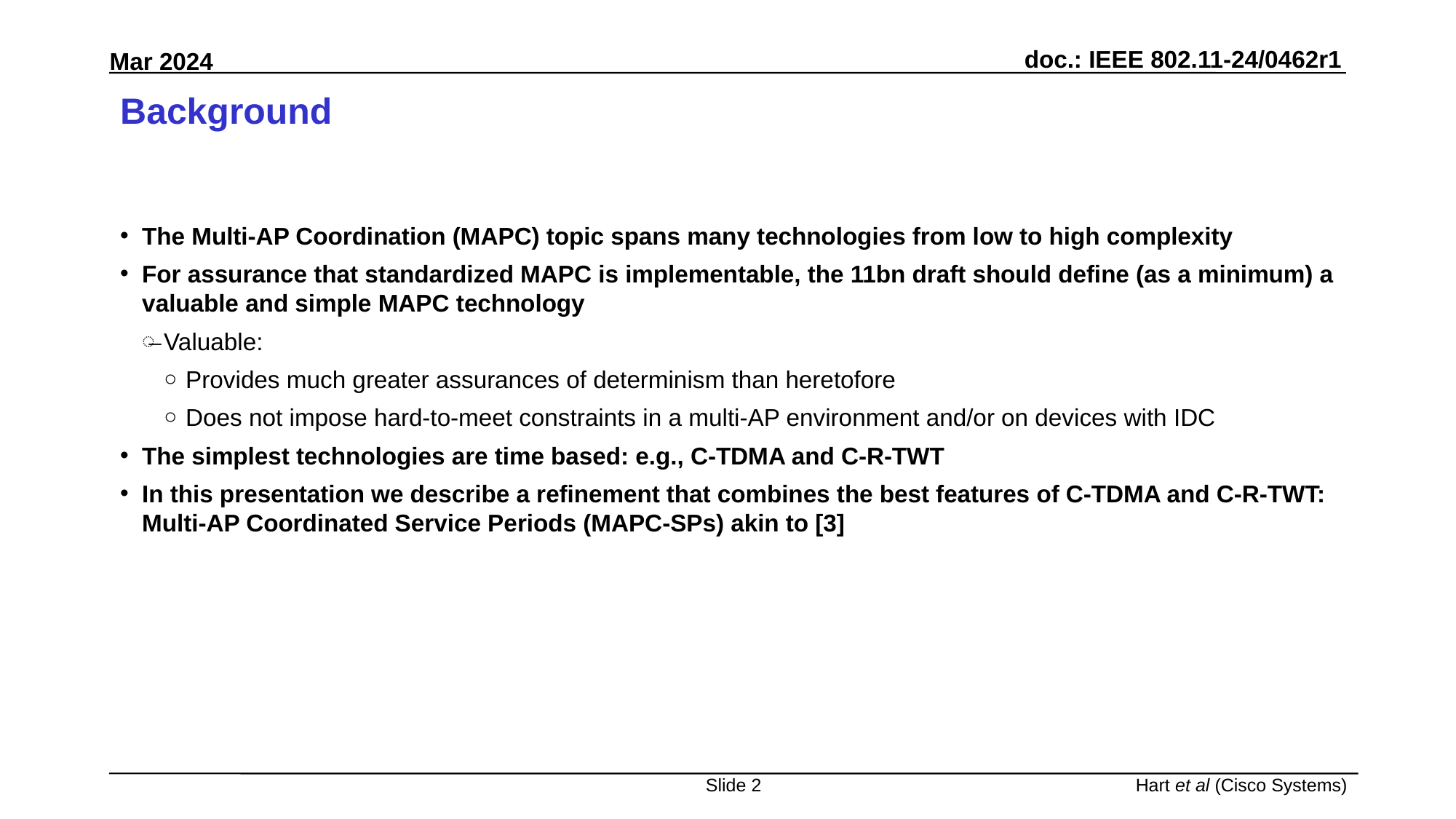

# Background
The Multi-AP Coordination (MAPC) topic spans many technologies from low to high complexity
For assurance that standardized MAPC is implementable, the 11bn draft should define (as a minimum) a valuable and simple MAPC technology
Valuable:
Provides much greater assurances of determinism than heretofore
Does not impose hard-to-meet constraints in a multi-AP environment and/or on devices with IDC
The simplest technologies are time based: e.g., C-TDMA and C-R-TWT
In this presentation we describe a refinement that combines the best features of C-TDMA and C-R-TWT:  Multi-AP Coordinated Service Periods (MAPC-SPs) akin to [3]
Slide 2
Hart et al (Cisco Systems)